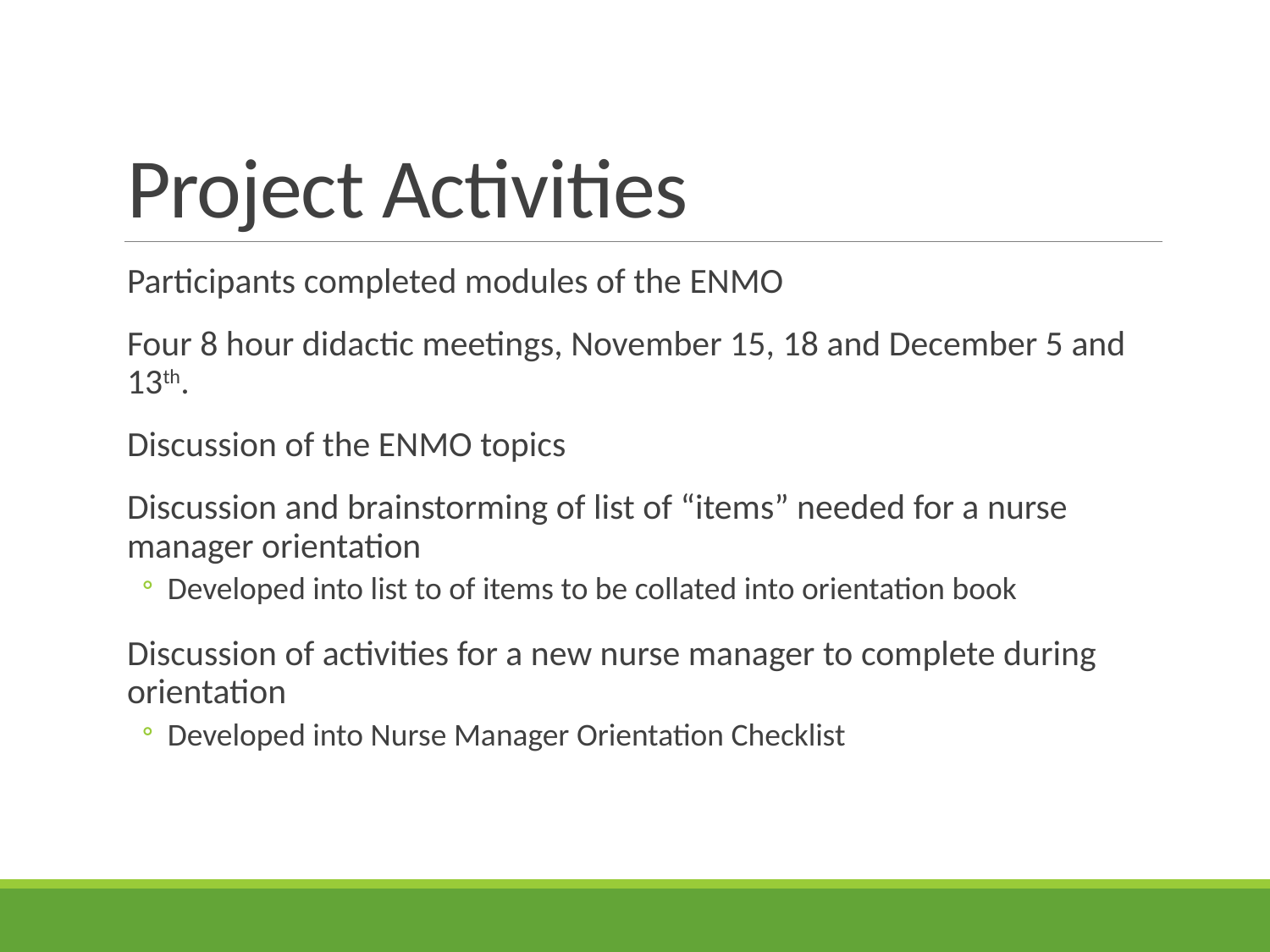

# Project Activities
Participants completed modules of the ENMO
Four 8 hour didactic meetings, November 15, 18 and December 5 and 13th.
Discussion of the ENMO topics
Discussion and brainstorming of list of “items” needed for a nurse manager orientation
Developed into list to of items to be collated into orientation book
Discussion of activities for a new nurse manager to complete during orientation
Developed into Nurse Manager Orientation Checklist